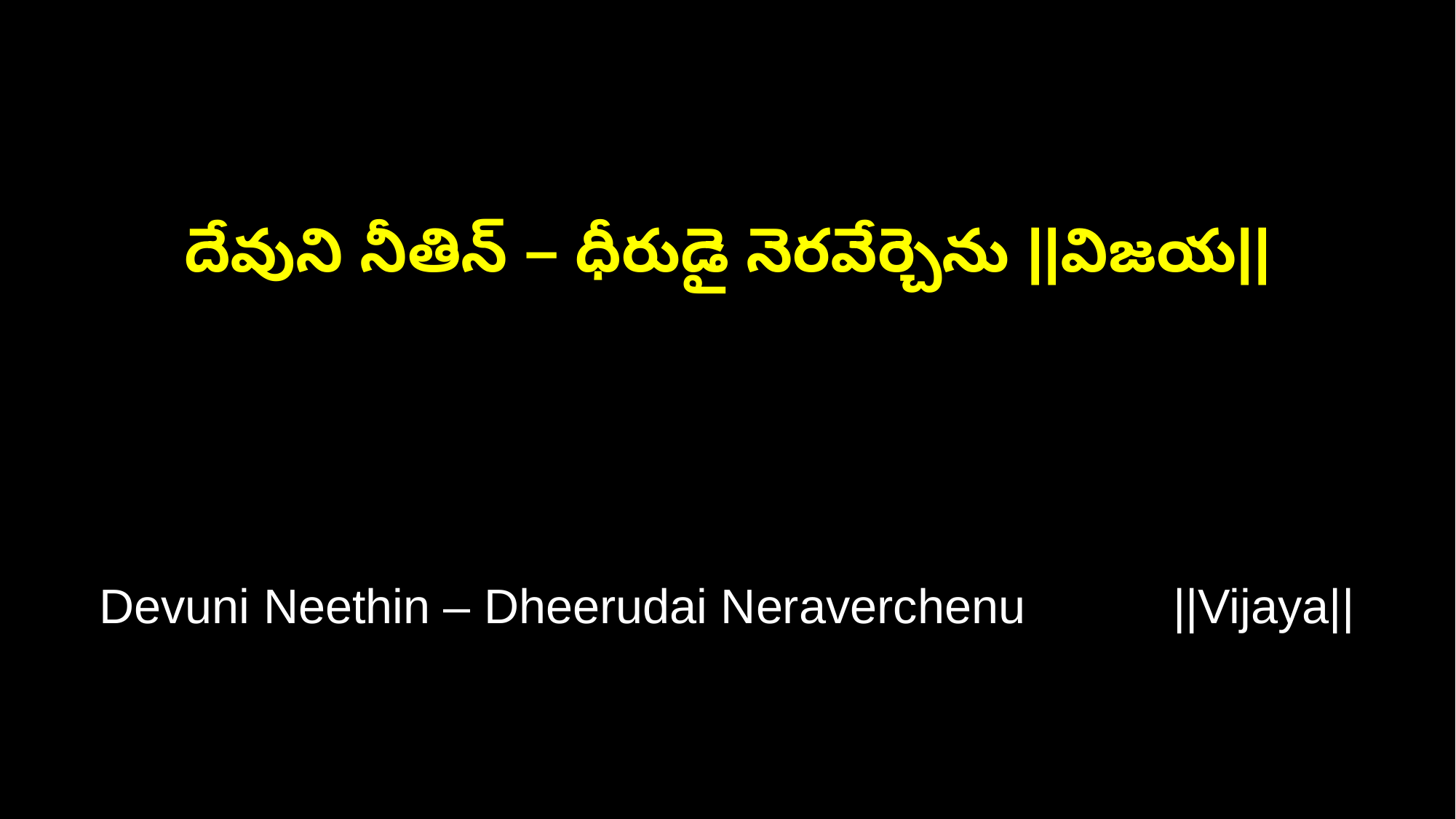

దేవుని నీతిన్ – ధీరుడై నెరవేర్చెను ||విజయ||
Devuni Neethin – Dheerudai Neraverchenu           ||Vijaya||